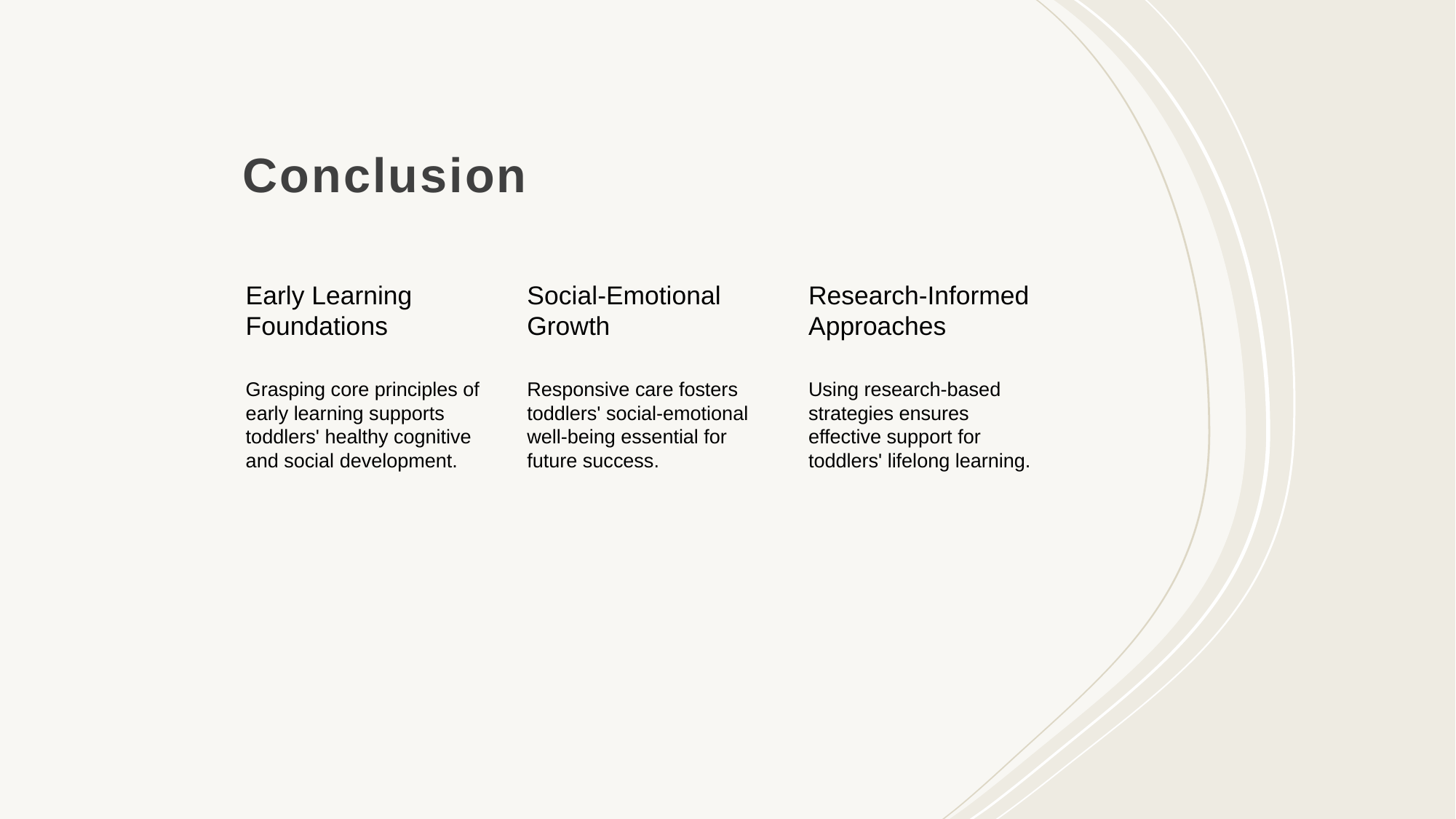

# Conclusion
Early Learning Foundations
Grasping core principles of early learning supports toddlers' healthy cognitive and social development.
Social-Emotional Growth
Responsive care fosters toddlers' social-emotional well-being essential for future success.
Research-Informed Approaches
Using research-based strategies ensures effective support for toddlers' lifelong learning.